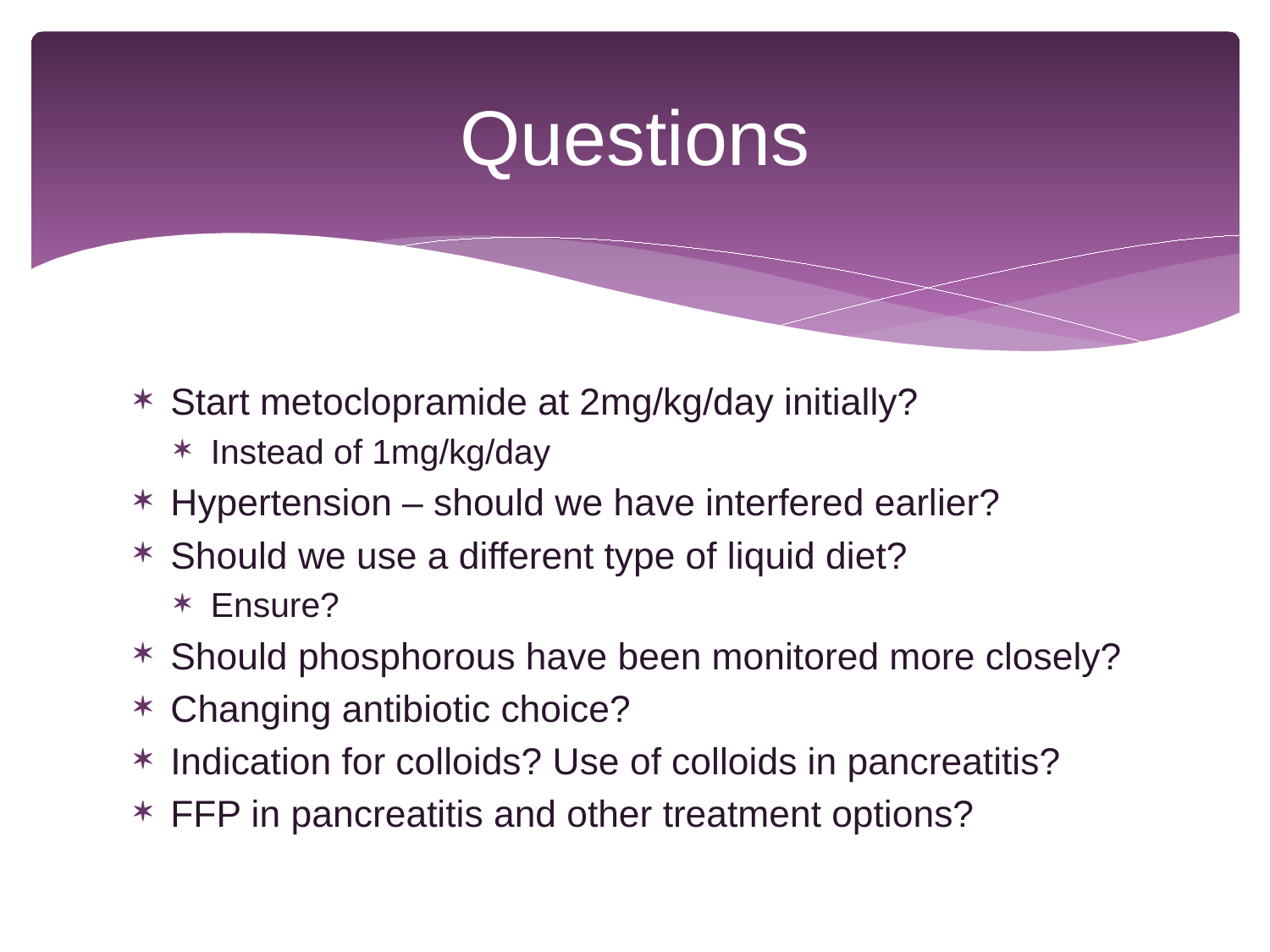

# Questions
Start metoclopramide at 2mg/kg/day initially?
Instead of 1mg/kg/day
Hypertension – should we have interfered earlier?
Should we use a different type of liquid diet?
Ensure?
Should phosphorous have been monitored more closely?
Changing antibiotic choice?
Indication for colloids? Use of colloids in pancreatitis?
FFP in pancreatitis and other treatment options?